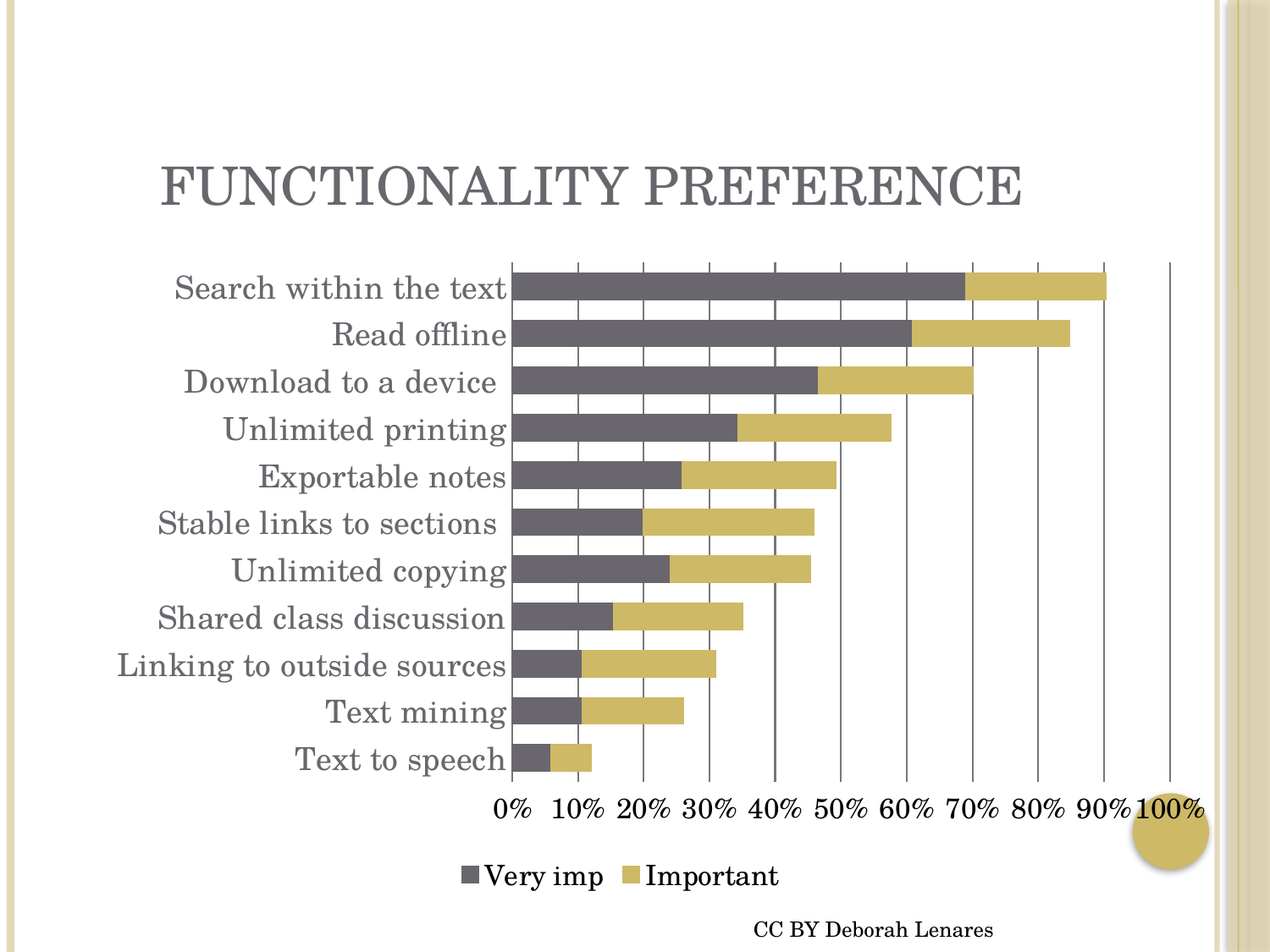

# Functionality Preference

### Chart

| Category |
|---|

### Chart

| Category | Very imp | Important  |
|---|---|---|
| Text to speech | 0.059 | 0.062 |
| Text mining | 0.107 | 0.154 |
| Linking to outside sources | 0.106 | 0.204 |
| Shared class discussion | 0.154 | 0.197 |
| Unlimited copying | 0.24 | 0.214 |
| Stable links to sections  | 0.199 | 0.26 |
| Exportable notes | 0.259 | 0.234 |
| Unlimited printing | 0.343 | 0.233 |
| Download to a device  | 0.466 | 0.235 |
| Read offline | 0.609 | 0.239 |
| Search within the text | 0.689 | 0.214 |
CC BY Deborah Lenares